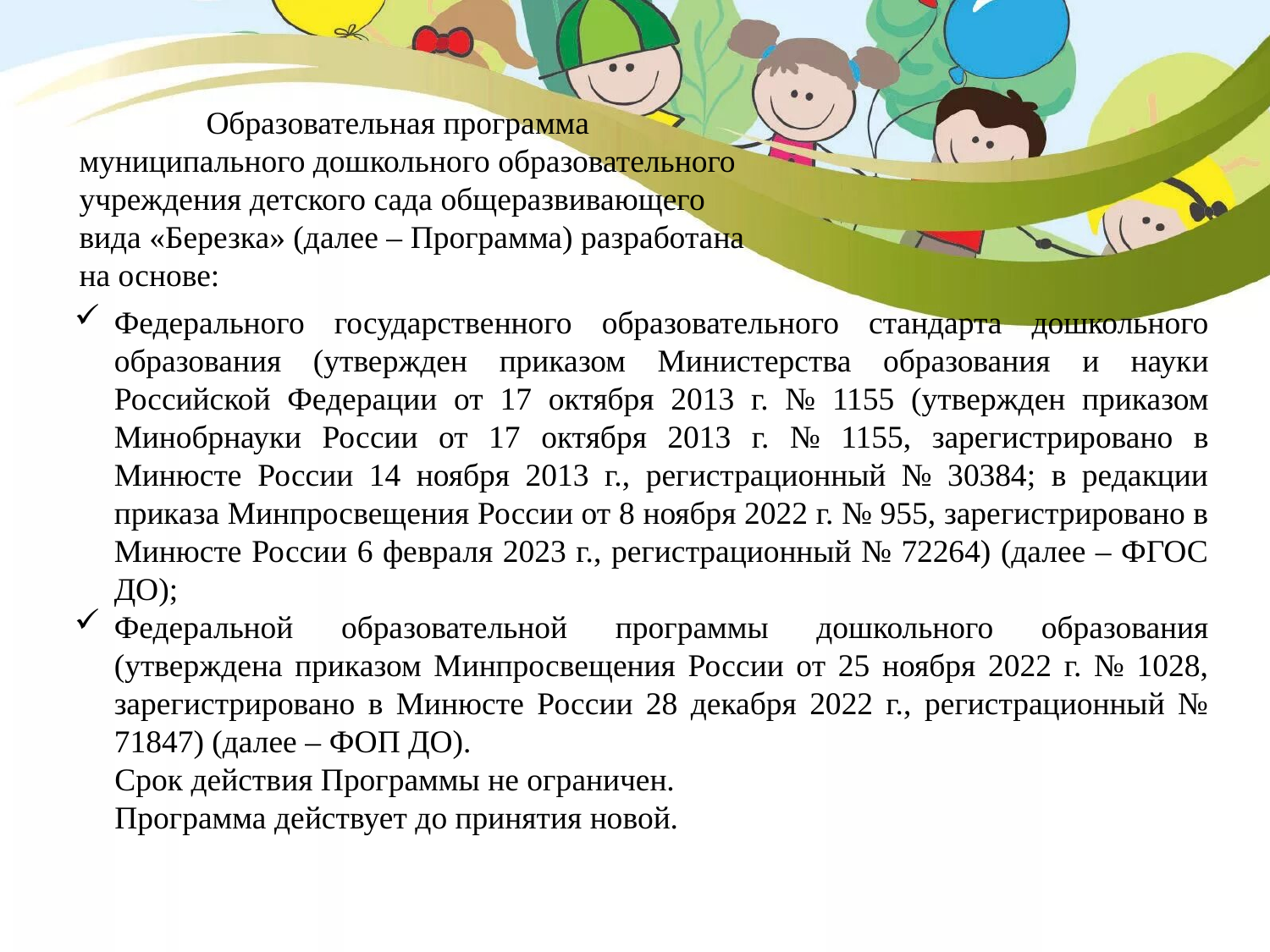

Образовательная программа  муниципального дошкольного образовательного учреждения детского сада общеразвивающего вида «Березка» (далее – Программа) разработана на основе:

Федерального государственного образовательного стандарта дошкольного образования (утвержден приказом Министерства образования и науки Российской Федерации от 17 октября 2013 г. № 1155 (утвержден приказом Минобрнауки России от 17 октября 2013 г. № 1155, зарегистрировано в Минюсте России 14 ноября 2013 г., регистрационный № 30384; в редакции приказа Минпросвещения России от 8 ноября 2022 г. № 955, зарегистрировано в Минюсте России 6 февраля 2023 г., регистрационный № 72264) (далее – ФГОС ДО);
Федеральной образовательной программы дошкольного образования (утверждена приказом Минпросвещения России от 25 ноября 2022 г. № 1028, зарегистрировано в Минюсте России 28 декабря 2022 г., регистрационный № 71847) (далее – ФОП ДО).
     Срок действия Программы не ограничен.
     Программа действует до принятия новой.